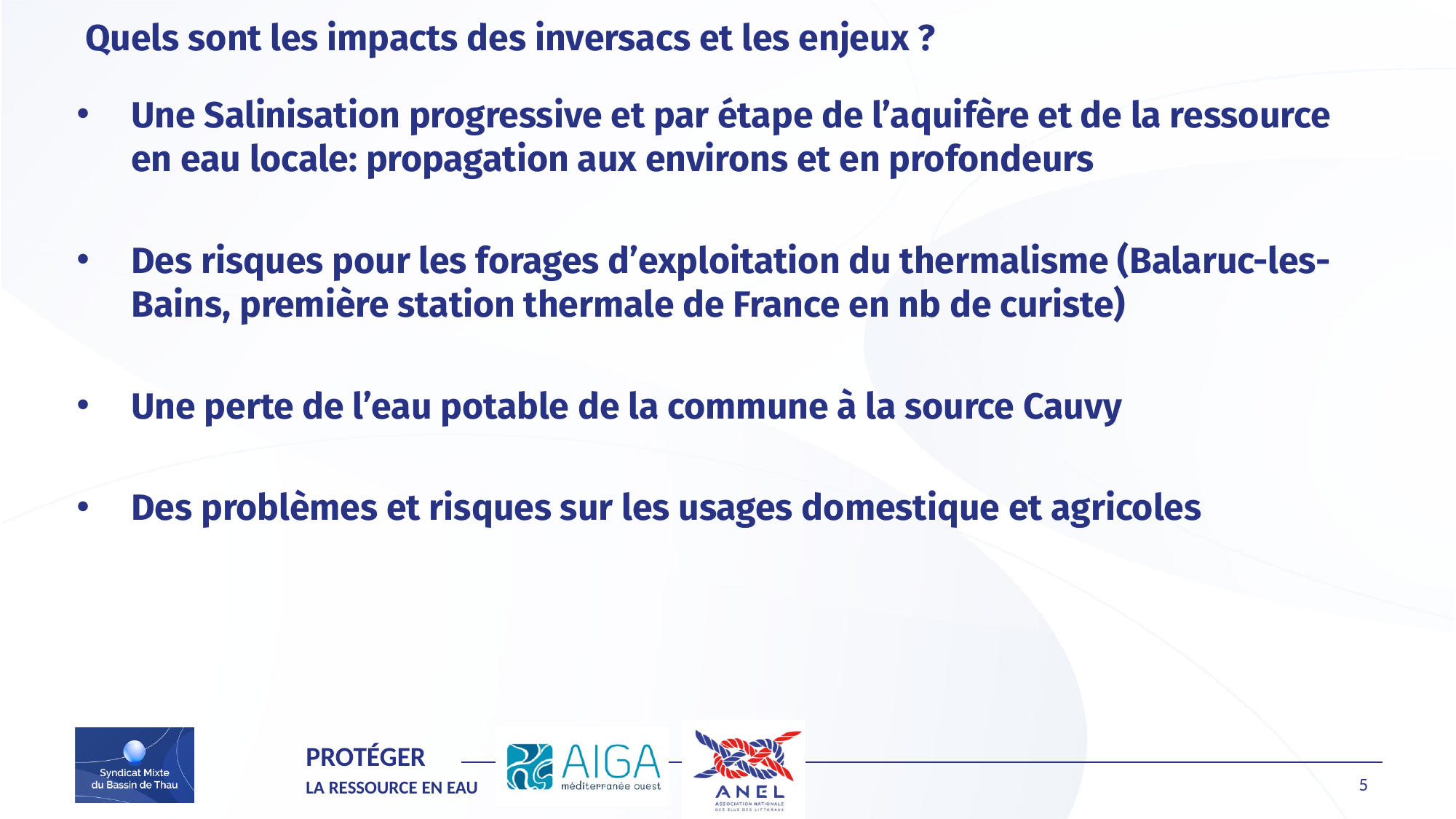

# Quels sont les impacts des inversacs et les enjeux ?
Une Salinisation progressive et par étape de l’aquifère et de la ressource en eau locale: propagation aux environs et en profondeurs

Des risques pour les forages d’exploitation du thermalisme (Balaruc-les-Bains, première station thermale de France en nb de curiste)

Une perte de l’eau potable de la commune à la source Cauvy

Des problèmes et risques sur les usages domestique et agricoles